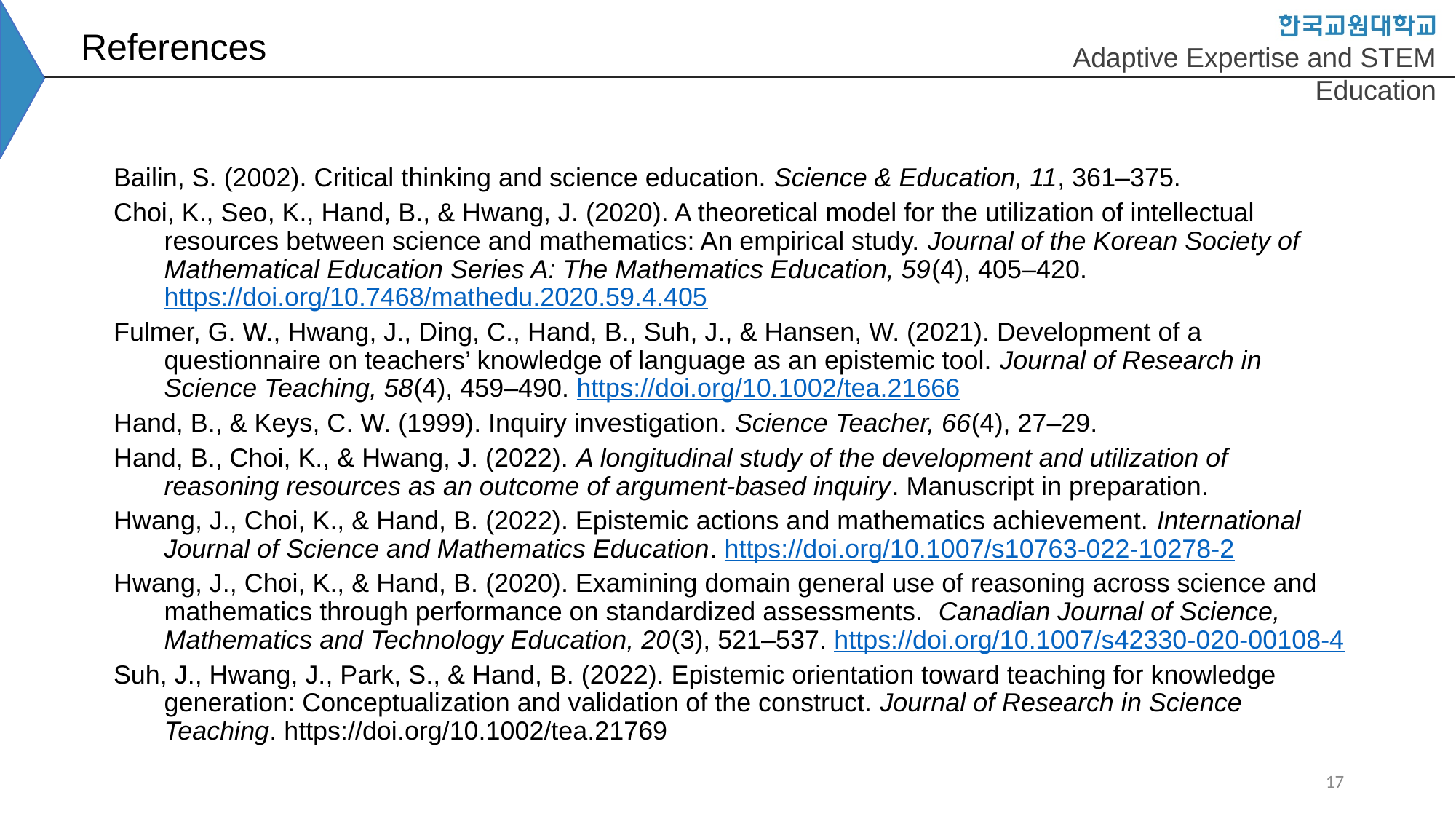

# References
Bailin, S. (2002). Critical thinking and science education. Science & Education, 11, 361–375.
Choi, K., Seo, K., Hand, B., & Hwang, J. (2020). A theoretical model for the utilization of intellectual resources between science and mathematics: An empirical study. Journal of the Korean Society of Mathematical Education Series A: The Mathematics Education, 59(4), 405–420. https://doi.org/10.7468/mathedu.2020.59.4.405
Fulmer, G. W., Hwang, J., Ding, C., Hand, B., Suh, J., & Hansen, W. (2021). Development of a questionnaire on teachers’ knowledge of language as an epistemic tool. Journal of Research in Science Teaching, 58(4), 459–490. https://doi.org/10.1002/tea.21666
Hand, B., & Keys, C. W. (1999). Inquiry investigation. Science Teacher, 66(4), 27–29.
Hand, B., Choi, K., & Hwang, J. (2022). A longitudinal study of the development and utilization of reasoning resources as an outcome of argument-based inquiry. Manuscript in preparation.
Hwang, J., Choi, K., & Hand, B. (2022). Epistemic actions and mathematics achievement. International Journal of Science and Mathematics Education. https://doi.org/10.1007/s10763-022-10278-2
Hwang, J., Choi, K., & Hand, B. (2020). Examining domain general use of reasoning across science and mathematics through performance on standardized assessments.  Canadian Journal of Science, Mathematics and Technology Education, 20(3), 521–537. https://doi.org/10.1007/s42330-020-00108-4
Suh, J., Hwang, J., Park, S., & Hand, B. (2022). Epistemic orientation toward teaching for knowledge generation: Conceptualization and validation of the construct. Journal of Research in Science Teaching. https://doi.org/10.1002/tea.21769

17